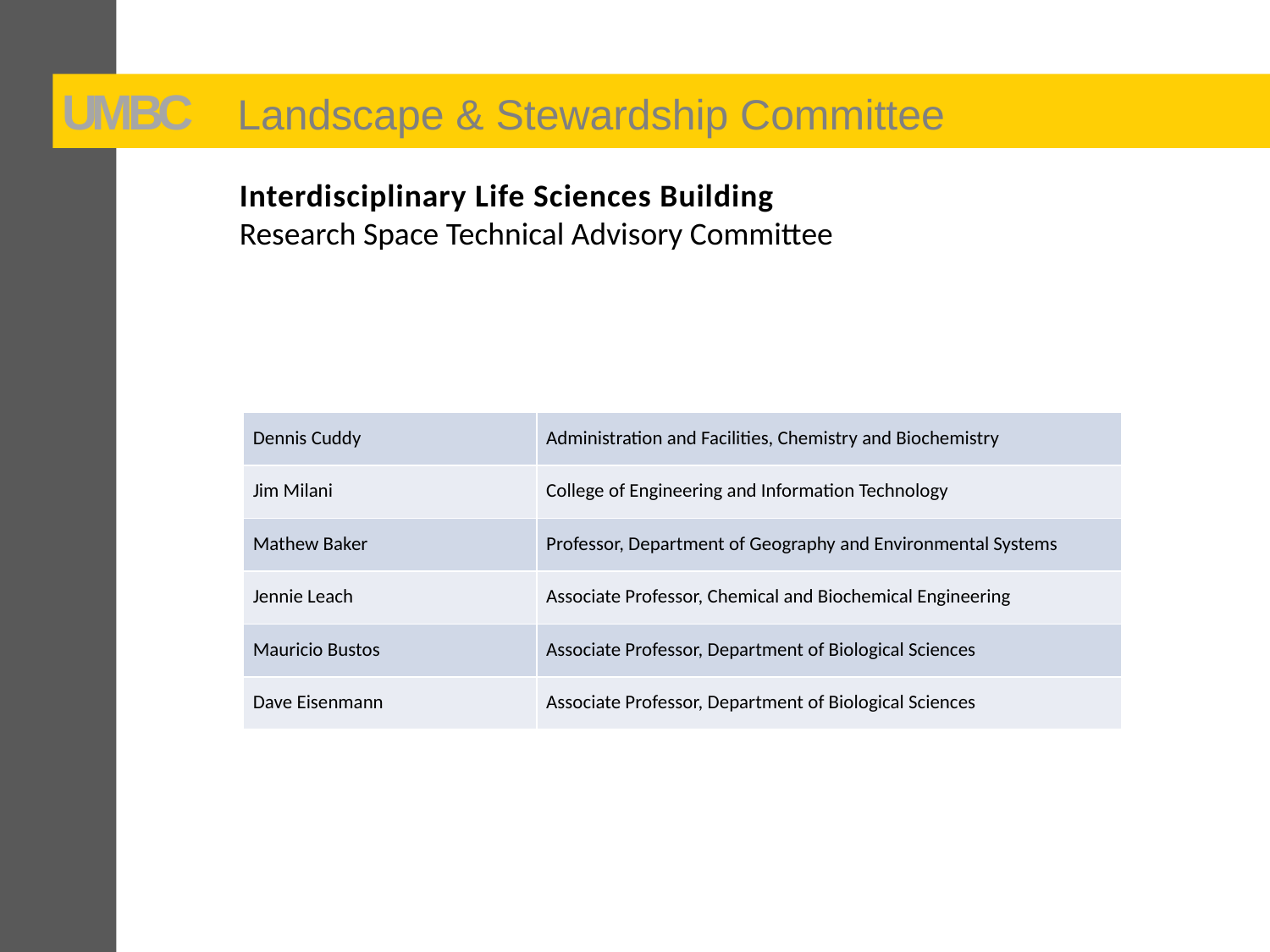

UMBC
Landscape & Stewardship Committee
Interdisciplinary Life Sciences Building
Research Space Technical Advisory Committee
| Dennis Cuddy | Administration and Facilities, Chemistry and Biochemistry |
| --- | --- |
| Jim Milani | College of Engineering and Information Technology |
| Mathew Baker | Professor, Department of Geography and Environmental Systems |
| Jennie Leach | Associate Professor, Chemical and Biochemical Engineering |
| Mauricio Bustos | Associate Professor, Department of Biological Sciences |
| Dave Eisenmann | Associate Professor, Department of Biological Sciences |